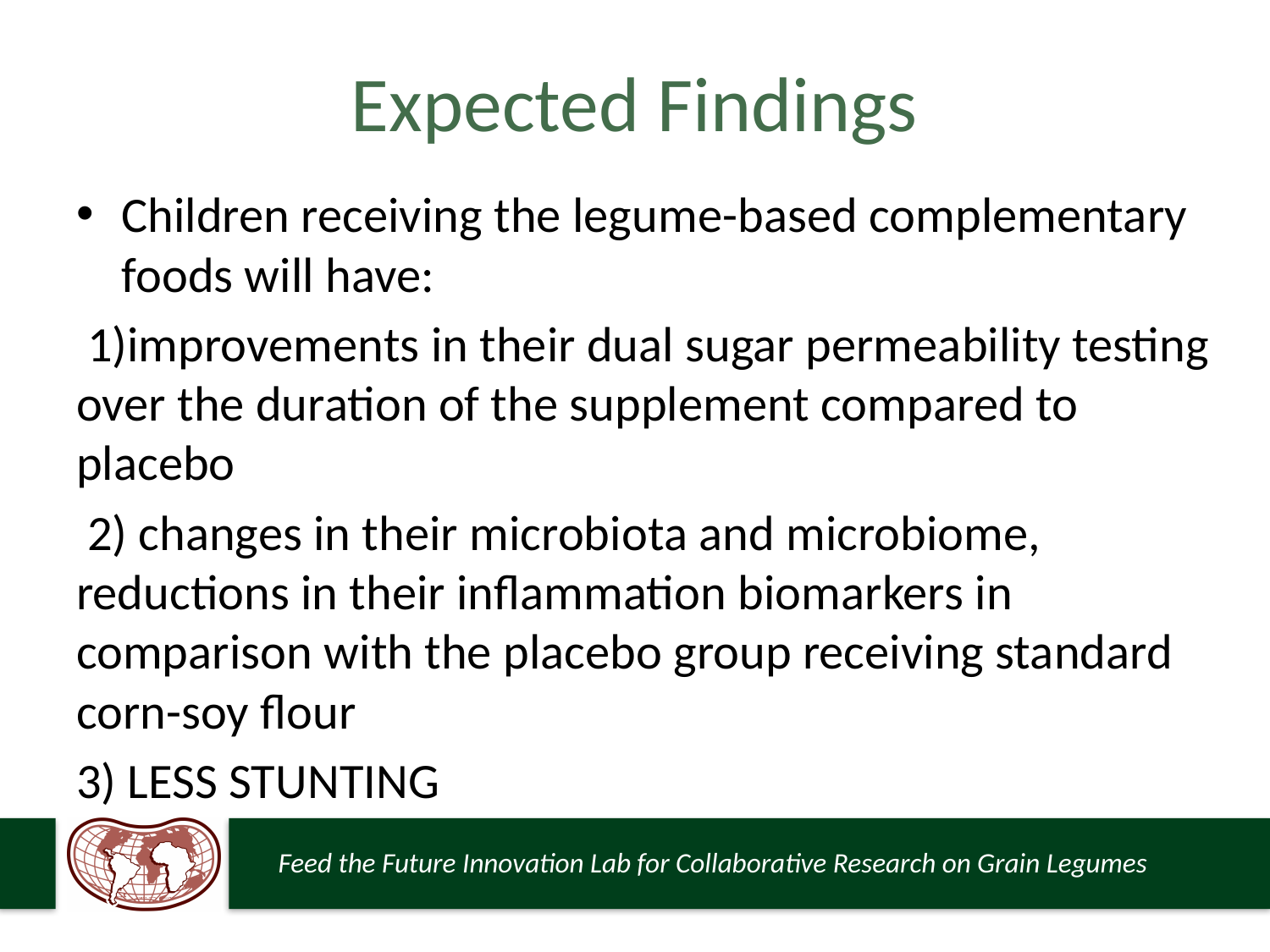

# Expected Findings
Children receiving the legume-based complementary foods will have:
 1)improvements in their dual sugar permeability testing over the duration of the supplement compared to placebo
 2) changes in their microbiota and microbiome, reductions in their inflammation biomarkers in comparison with the placebo group receiving standard corn-soy flour
3) LESS STUNTING